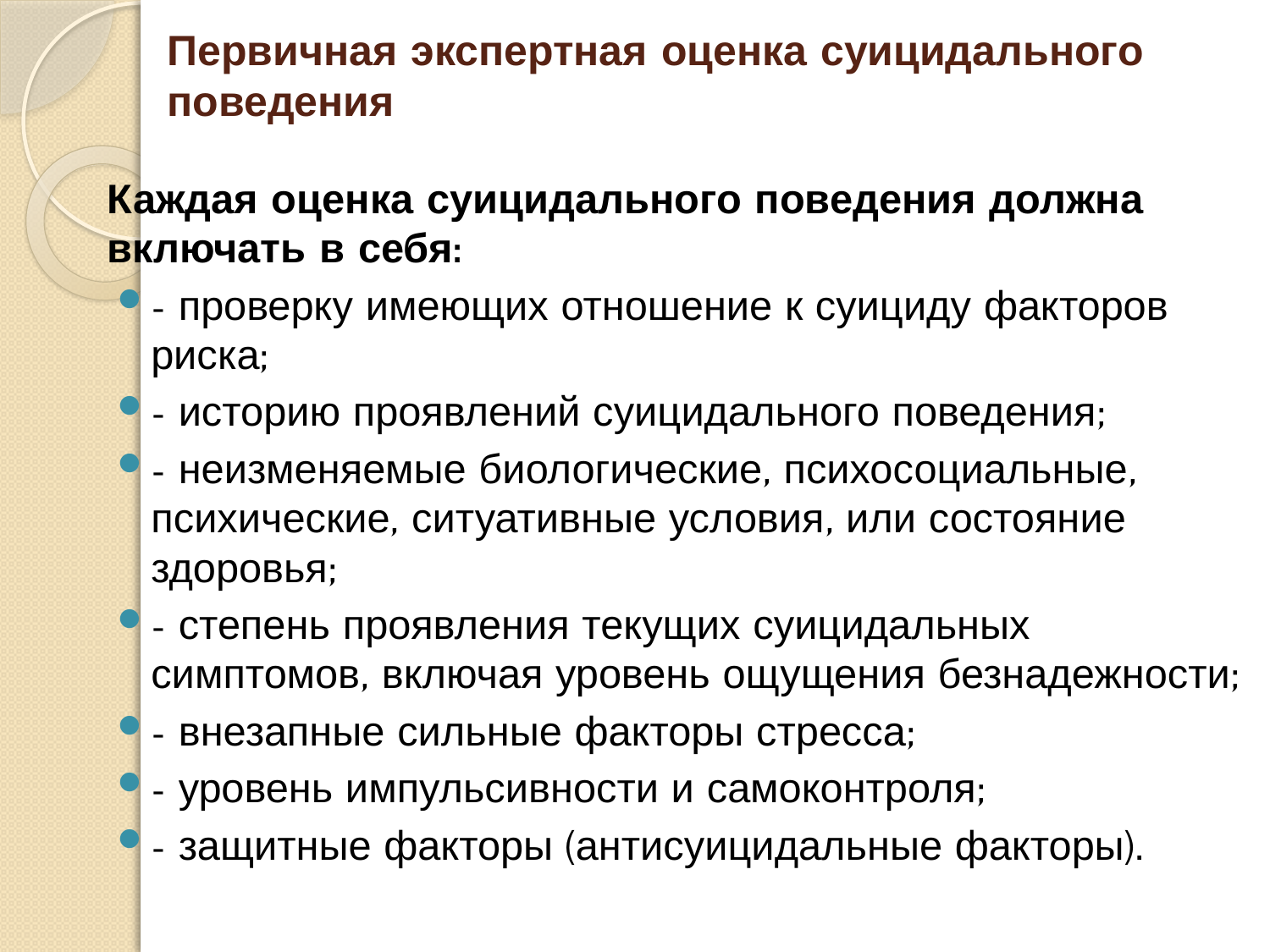

# Первичная экспертная оценка суицидального поведения
Каждая оценка суицидального поведения должна включать в себя:
- проверку имеющих отношение к суициду факторов риска;
- историю проявлений суицидального поведения;
- неизменяемые биологические, психосоциальные, психические, ситуативные условия, или состояние здоровья;
- степень проявления текущих суицидальных симптомов, включая уровень ощущения безнадежности;
- внезапные сильные факторы стресса;
- уровень импульсивности и самоконтроля;
- защитные факторы (антисуицидальные факторы).